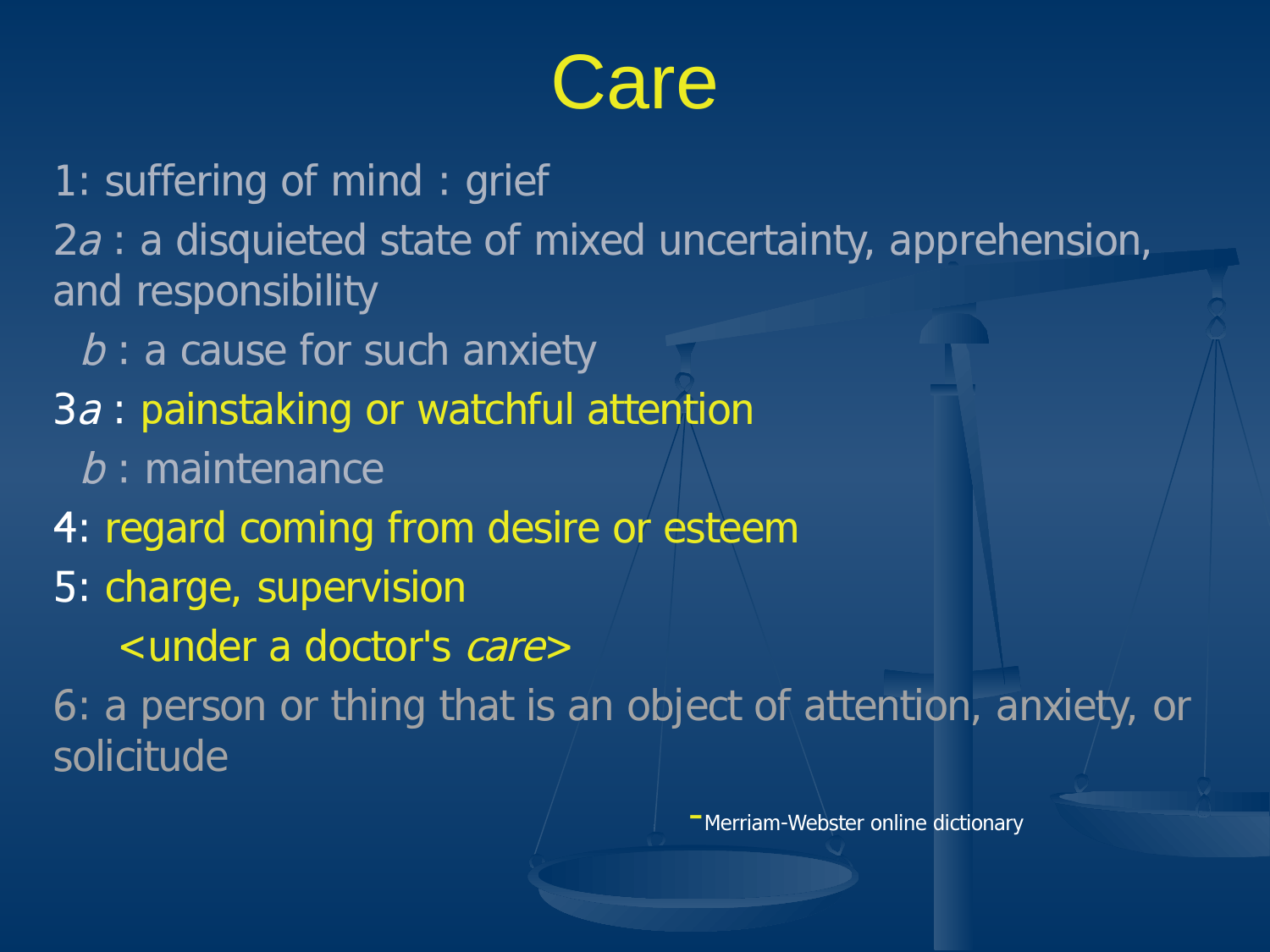

# Care
1: suffering of mind : grief
2a : a disquieted state of mixed uncertainty, apprehension, and responsibility
  b : a cause for such anxiety
3a : painstaking or watchful attention
  b : maintenance
4: regard coming from desire or esteem
5: charge, supervision
<under a doctor's care>
6: a person or thing that is an object of attention, anxiety, or solicitude
					-Merriam-Webster online dictionary